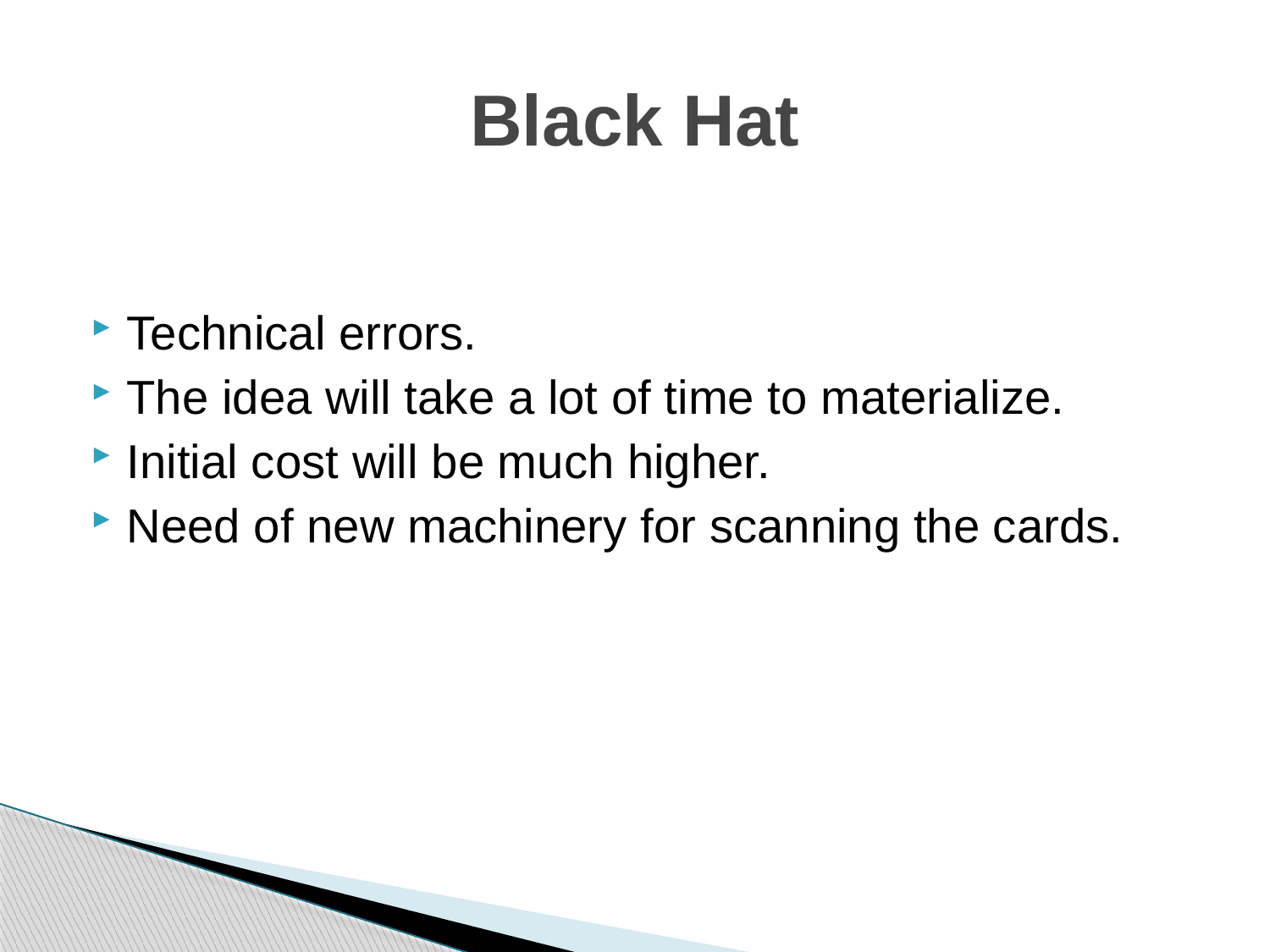

# Black Hat
Technical errors.
The idea will take a lot of time to materialize.
Initial cost will be much higher.
Need of new machinery for scanning the cards.